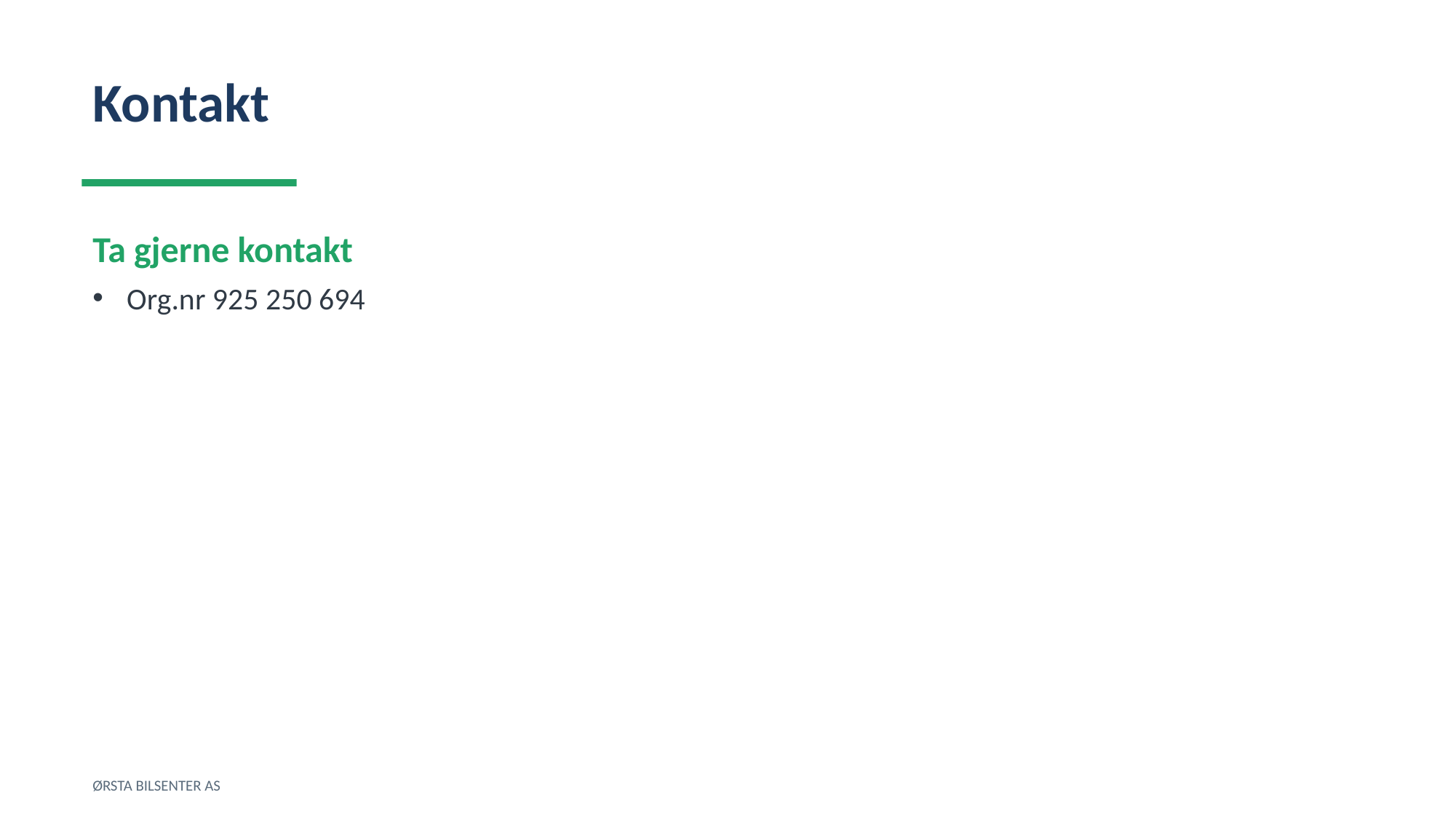

Kontakt

Ta gjerne kontakt
Org.nr 925 250 694
ØRSTA BILSENTER AS